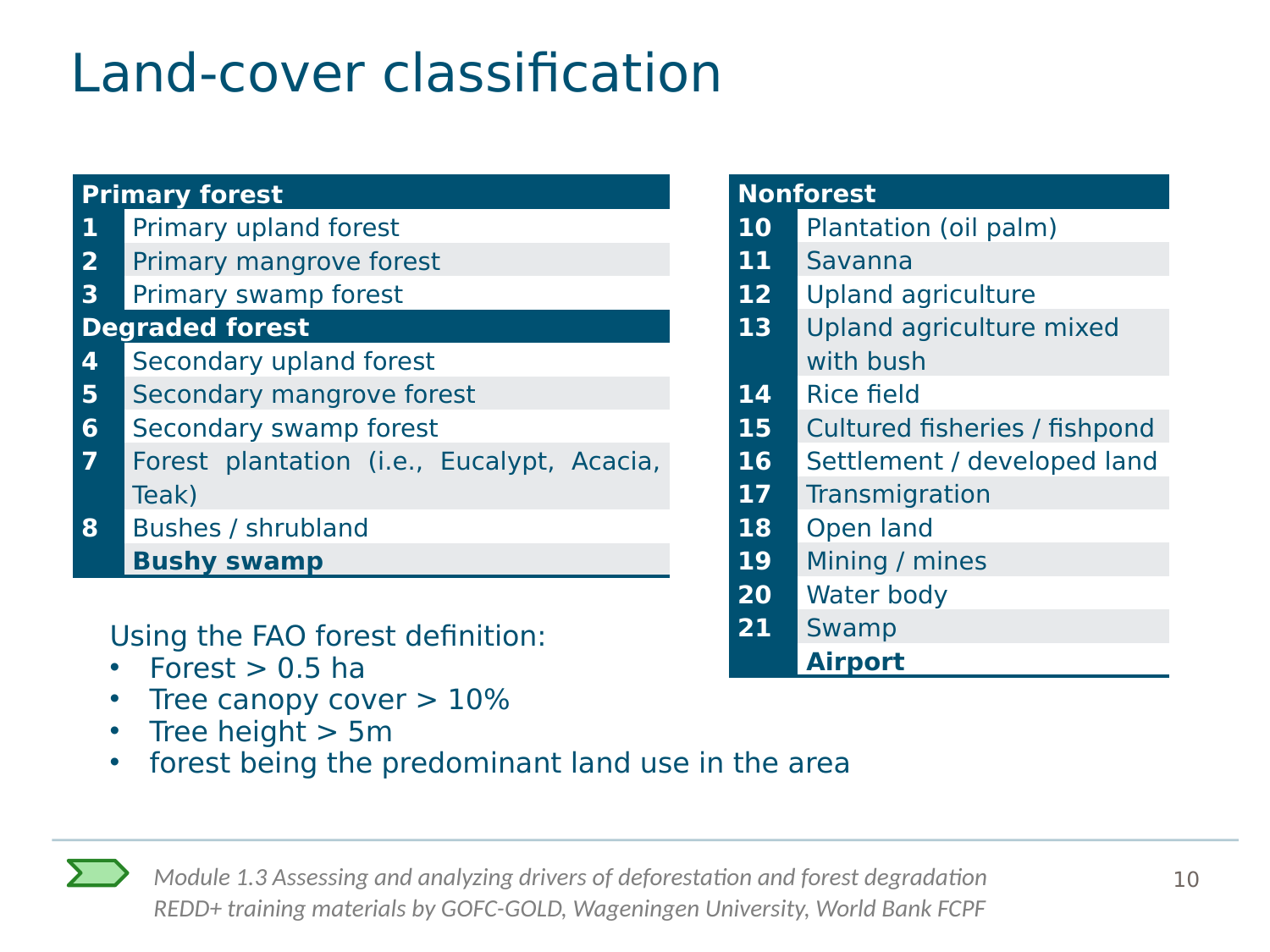

# Land-cover classification
| Nonforest |  |
| --- | --- |
| 10 | Plantation (oil palm) |
| 11 | Savanna |
| 12 | Upland agriculture |
| 13 | Upland agriculture mixed with bush |
| 14 | Rice field |
| 15 | Cultured fisheries / fishpond |
| 16 | Settlement / developed land |
| 17 | Transmigration |
| 18 | Open land |
| 19 | Mining / mines |
| 20 | Water body |
| 21 | Swamp |
| 22 | Airport |
| Primary forest |  |
| --- | --- |
| 1 | Primary upland forest |
| 2 | Primary mangrove forest |
| 3 | Primary swamp forest |
| Degraded forest |  |
| 4 | Secondary upland forest |
| 5 | Secondary mangrove forest |
| 6 | Secondary swamp forest |
| 7 | Forest plantation (i.e., Eucalypt, Acacia, Teak) |
| 8 | Bushes / shrubland |
| 9 | Bushy swamp |
Using the FAO forest definition:
Forest > 0.5 ha
Tree canopy cover > 10%
Tree height > 5m
forest being the predominant land use in the area